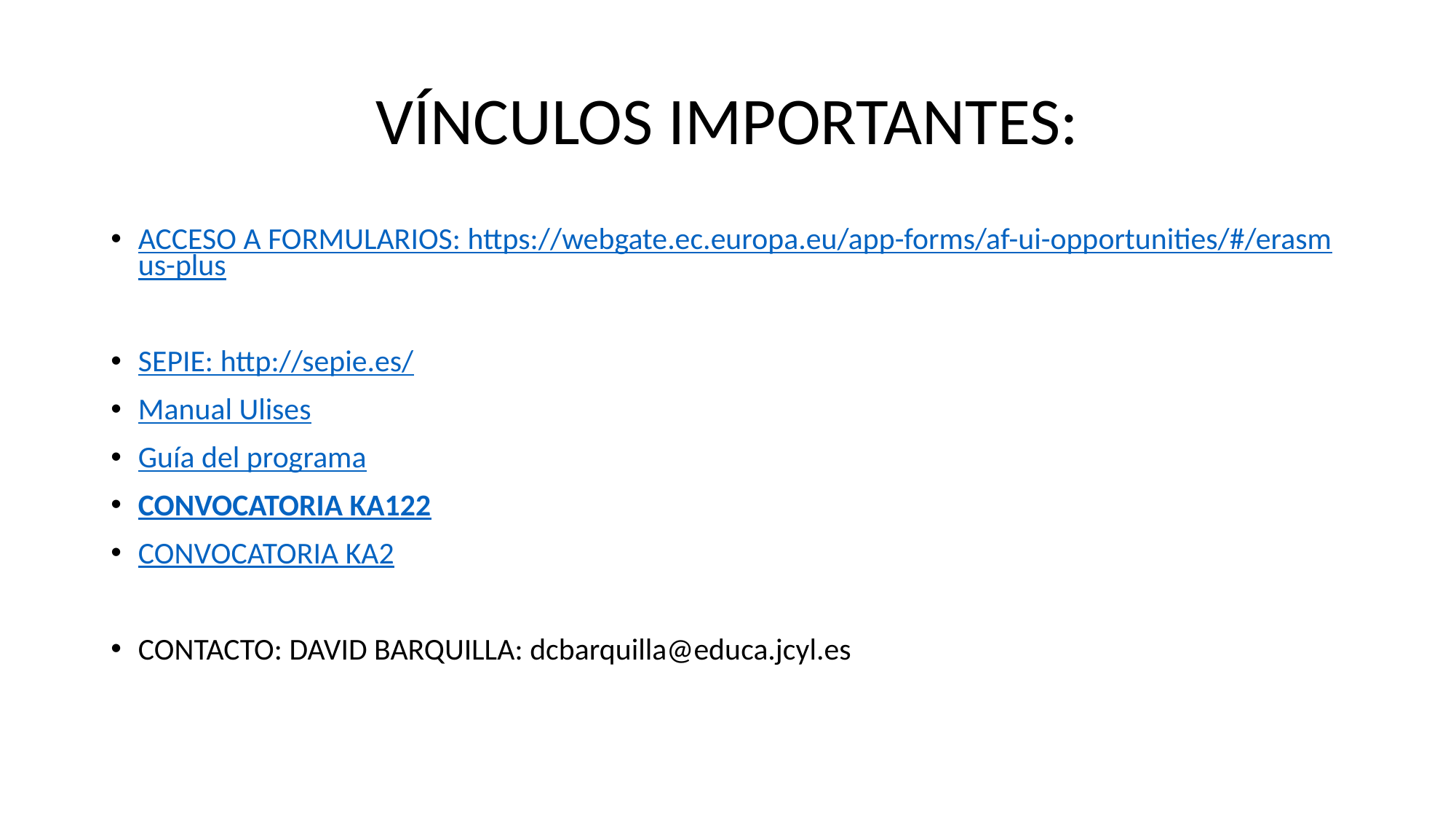

# VÍNCULOS IMPORTANTES:
ACCESO A FORMULARIOS: https://webgate.ec.europa.eu/app-forms/af-ui-opportunities/#/erasmus-plus

SEPIE: http://sepie.es/
Manual Ulises
Guía del programa
CONVOCATORIA KA122
CONVOCATORIA KA2

CONTACTO: DAVID BARQUILLA: dcbarquilla@educa.jcyl.es